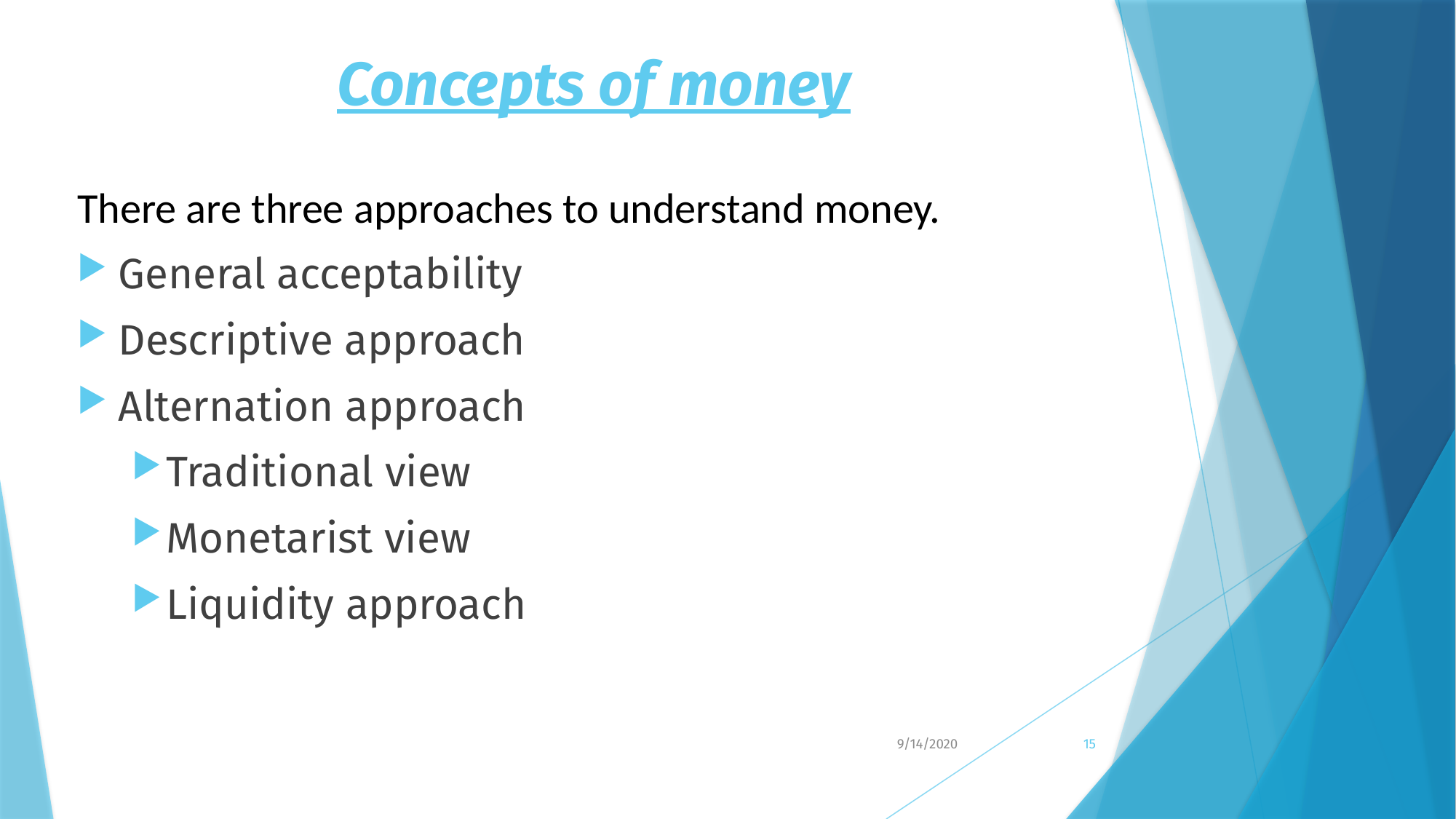

# Concepts of money
There are three approaches to understand money.
General acceptability
Descriptive approach
Alternation approach
Traditional view
Monetarist view
Liquidity approach
9/14/2020
15